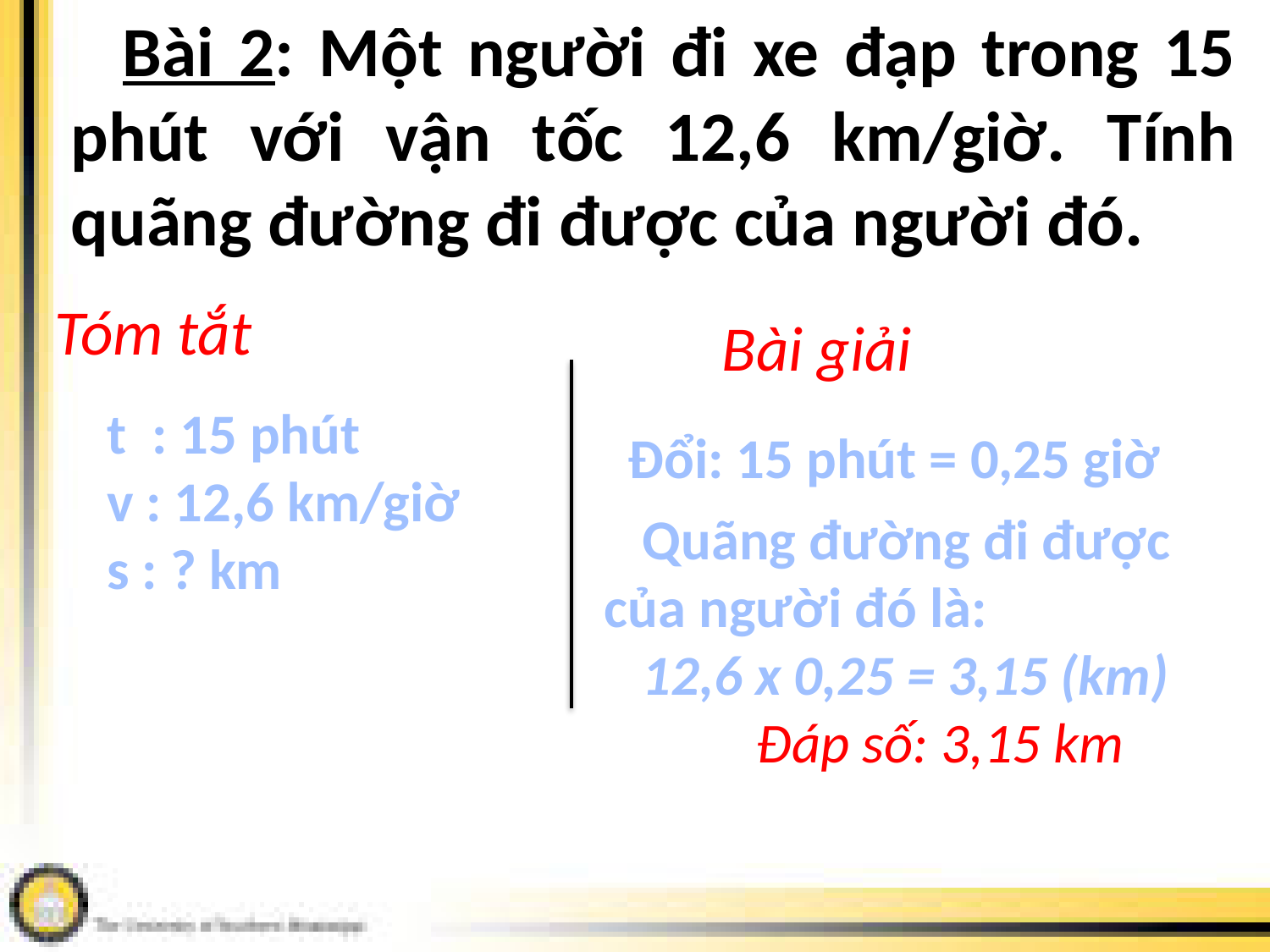

Bài 2: Một người đi xe đạp trong 15 phút với vận tốc 12,6 km/giờ. Tính quãng đường đi được của người đó.

Tóm tắt
Bài giải
t  : 15 phút
v : 12,6 km/giờ
s : ? km
Đổi: 15 phút = 0,25 giờ
   Quãng đường đi được của người đó là:
   12,6 x 0,25 = 3,15 (km)
            Đáp số: 3,15 km